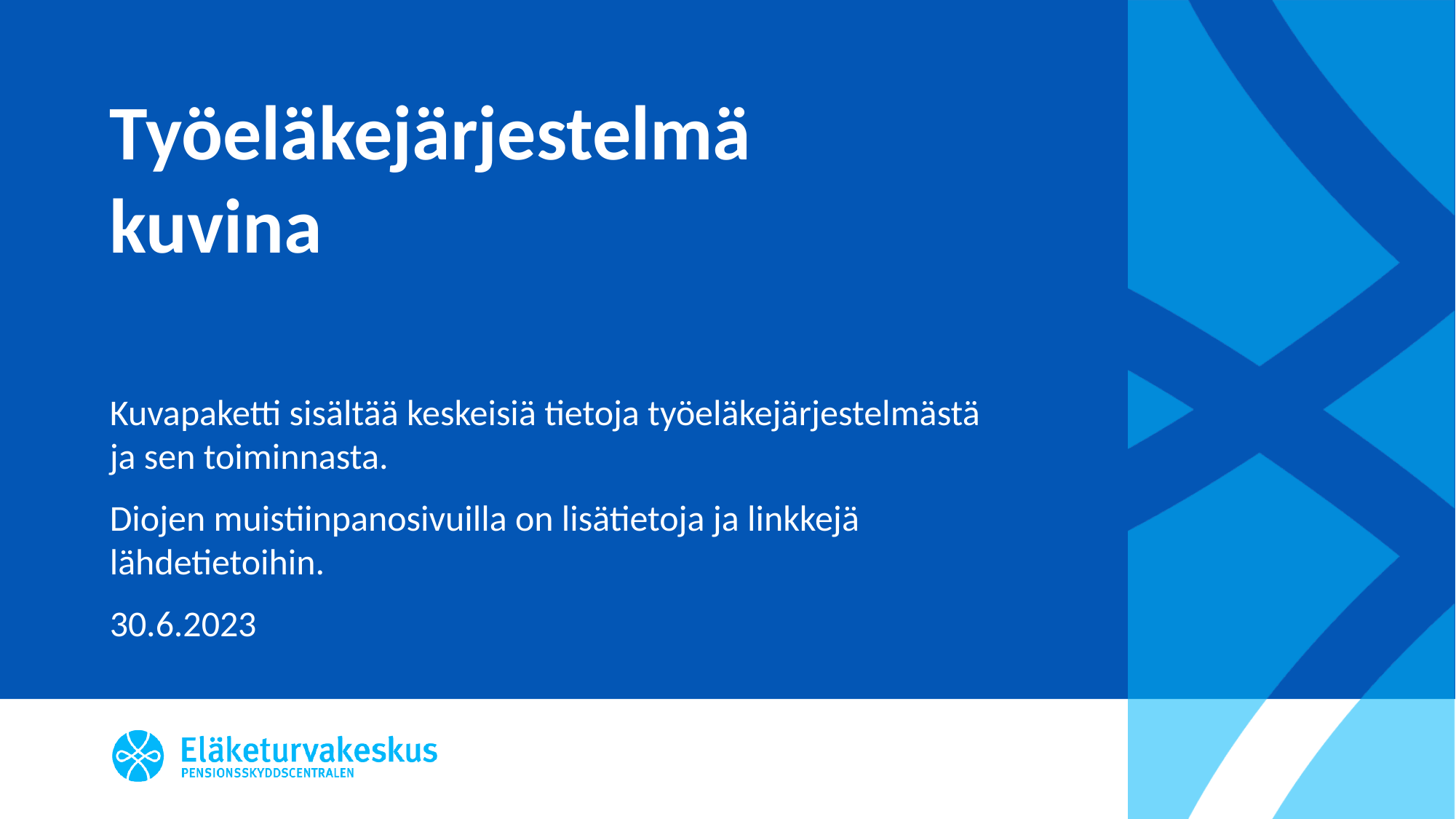

# Työeläkejärjestelmä kuvina
Kuvapaketti sisältää keskeisiä tietoja työeläkejärjestelmästä
ja sen toiminnasta.
Diojen muistiinpanosivuilla on lisätietoja ja linkkejä lähdetietoihin.
30.6.2023
1